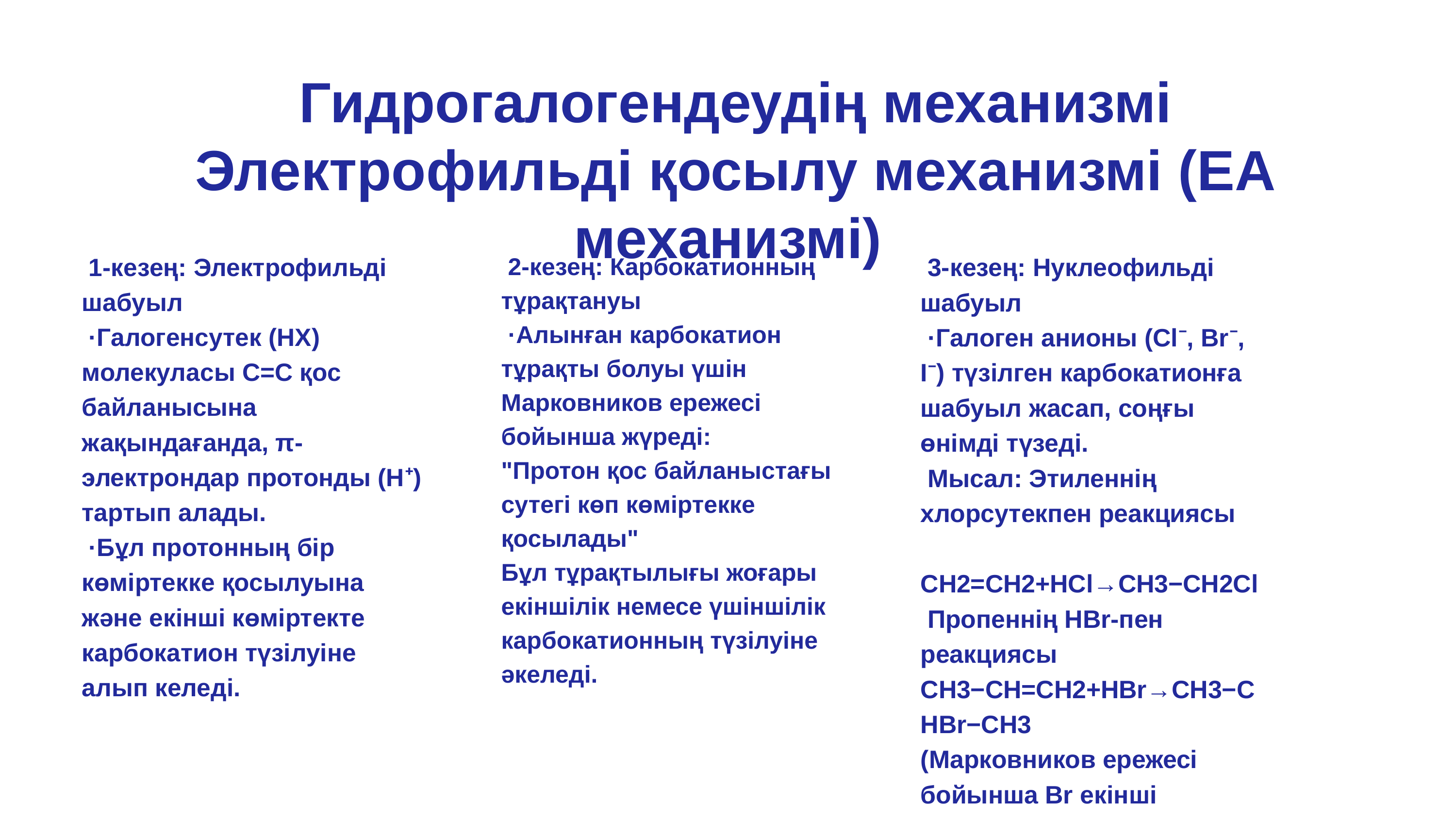

Гидрогалогендеудің механизмі
 Электрофильді қосылу механизмі (EА механизмі)

 1-кезең: Электрофильді шабуыл
 ·Галогенсутек (HX) молекуласы C=C қос байланысына жақындағанда, π-электрондар протонды (H⁺) тартып алады.
 ·Бұл протонның бір көміртекке қосылуына және екінші көміртекте карбокатион түзілуіне алып келеді.

 2-кезең: Карбокатионның тұрақтануы
 ·Алынған карбокатион тұрақты болуы үшін Марковников ережесі бойынша жүреді:
"Протон қос байланыстағы сутегі көп көміртекке қосылады"
Бұл тұрақтылығы жоғары екіншілік немесе үшіншілік карбокатионның түзілуіне әкеледі.

 3-кезең: Нуклеофильді шабуыл
 ·Галоген анионы (Cl⁻, Br⁻, I⁻) түзілген карбокатионға шабуыл жасап, соңғы өнімді түзеді.
 Мысал: Этиленнің хлорсутекпен реакциясы
 CH2=CH2+HCl→CH3−CH2Cl
 Пропеннің HBr-пен реакциясы
CH3−CH=CH2+HBr→CH3−CHBr−CH3
(Марковников ережесі бойынша Br екінші көміртекке қосылады).